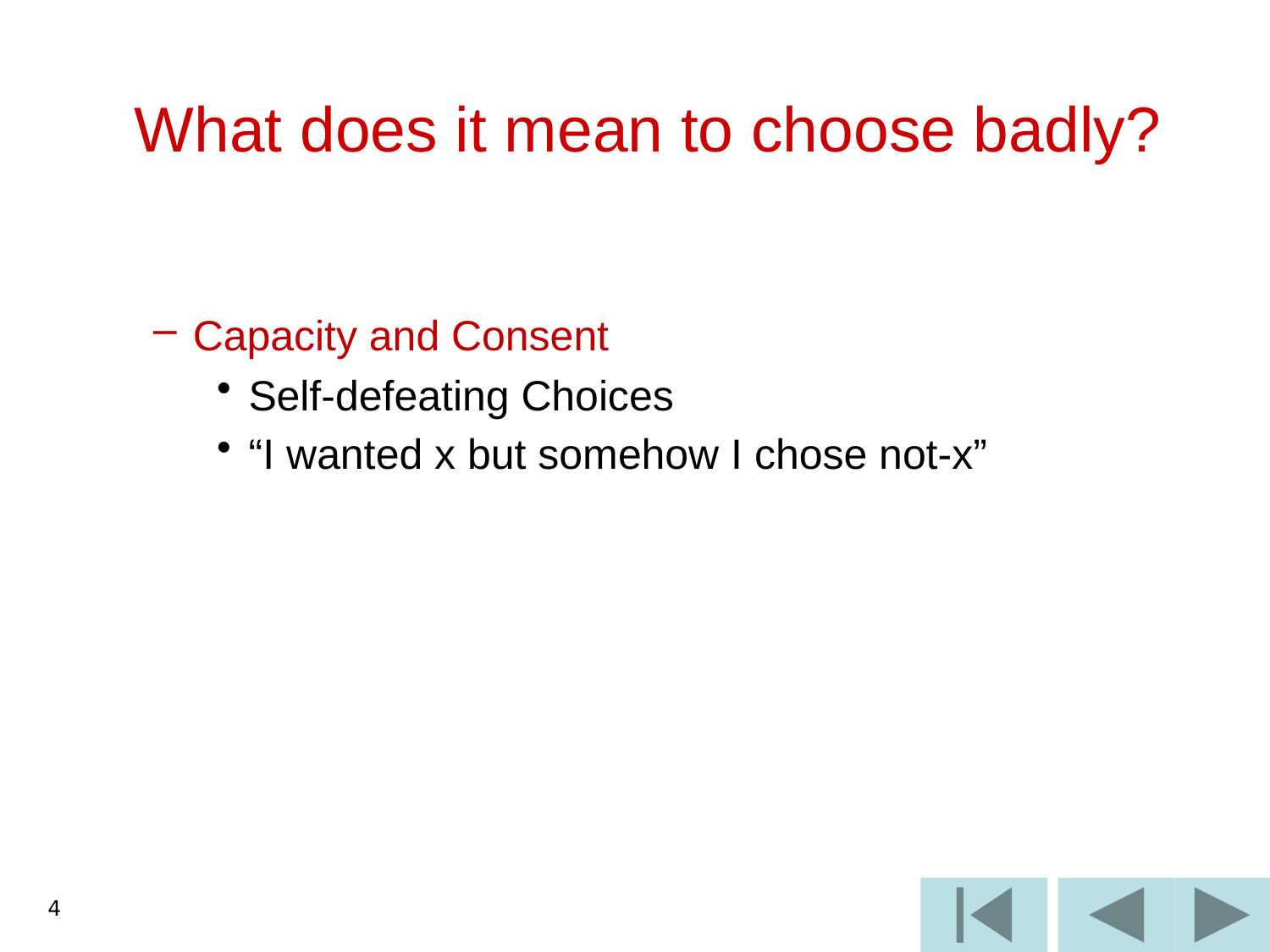

# What does it mean to choose badly?

Capacity and Consent
Self-defeating Choices
“I wanted x but somehow I chose not-x”

4